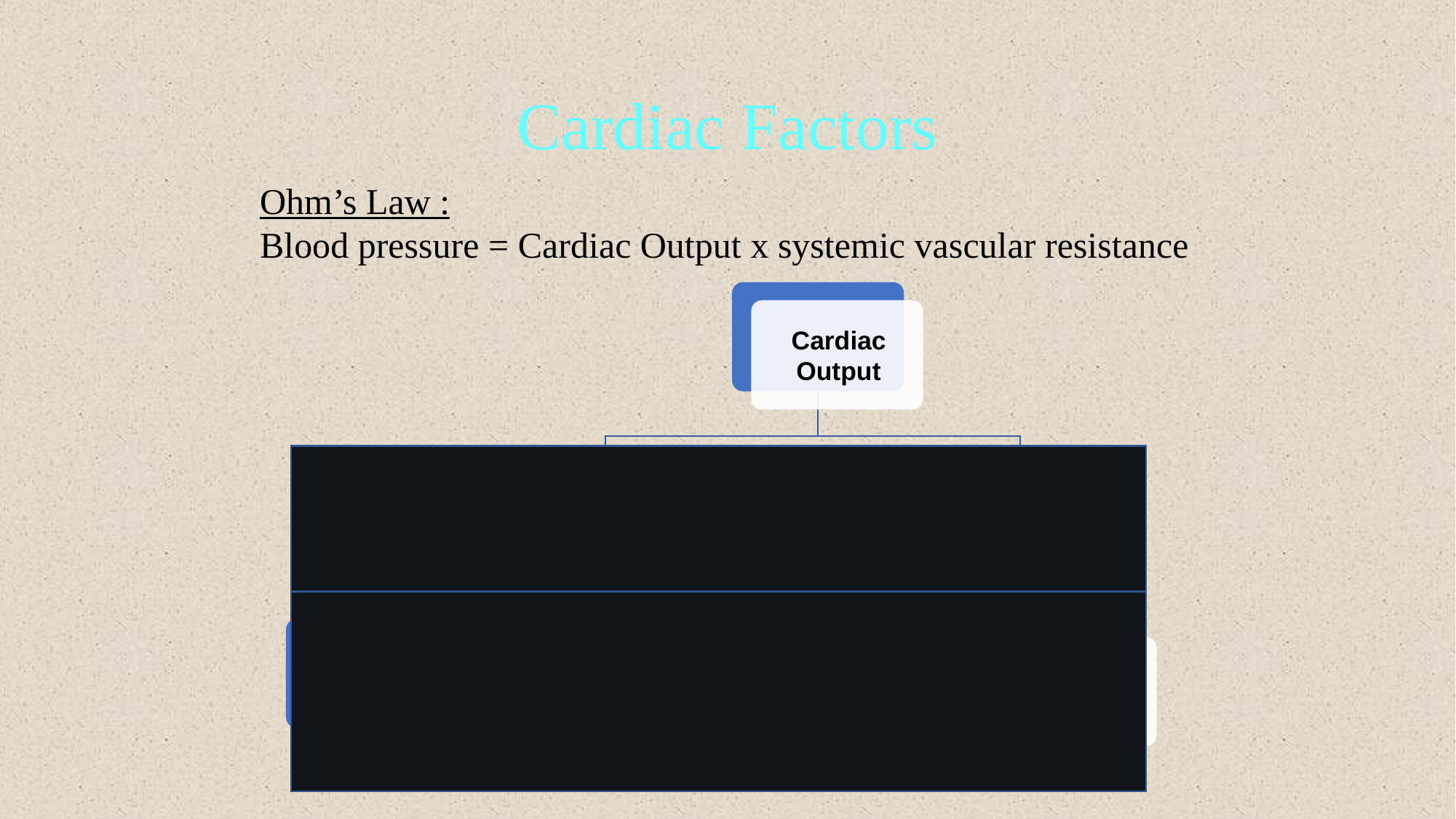

Cardiac Factors
Ohm’s Law :
Blood pressure = Cardiac Output x systemic vascular resistance
Cardiac Output
Stroke Volume
Preload
Afterload
Myocardial contractility
Heart Rate